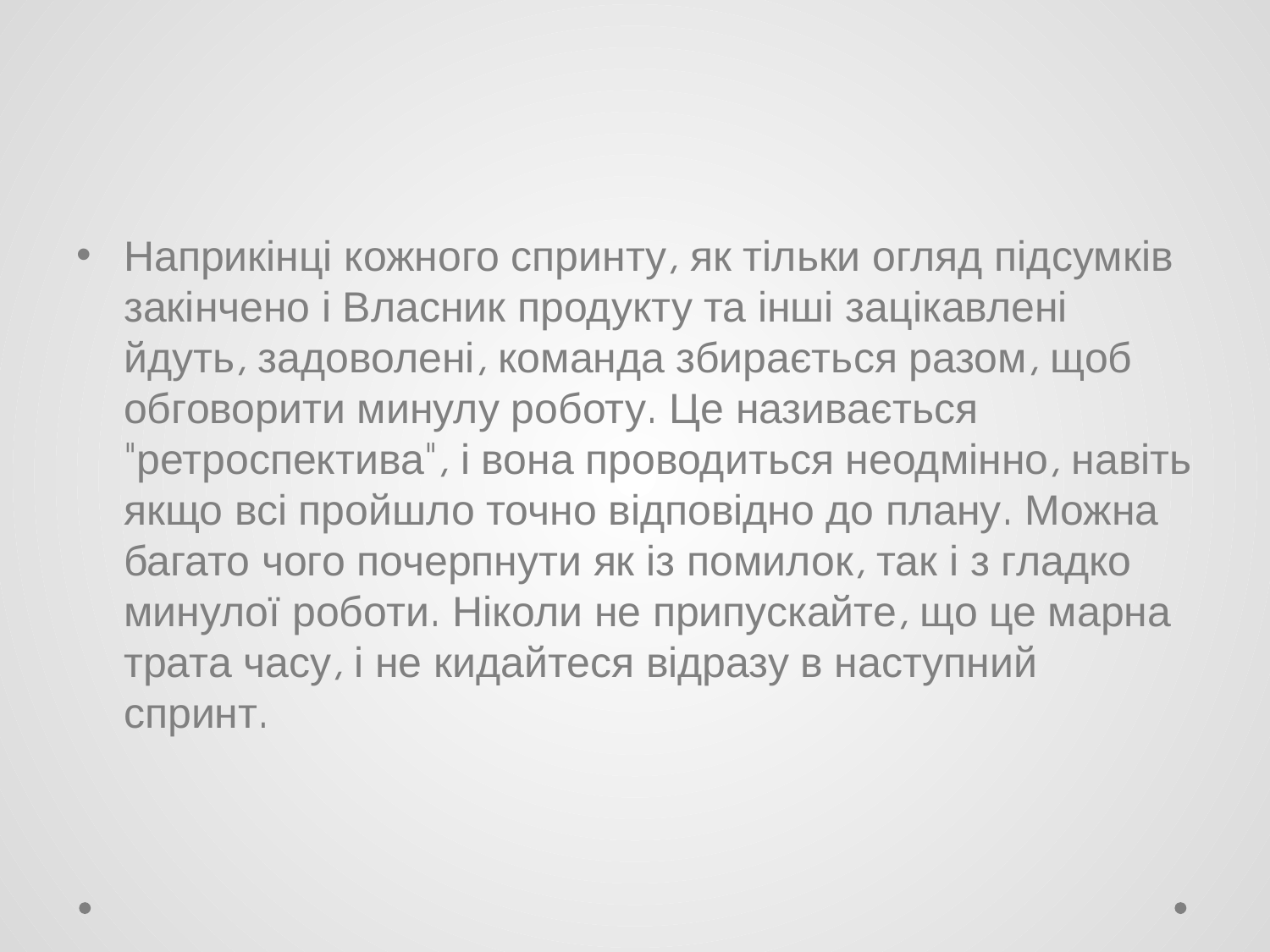

#
Наприкінці кожного спринту, як тільки огляд підсумків закінчено і Власник продукту та інші зацікавлені йдуть, задоволені, команда збирається разом, щоб обговорити минулу роботу. Це називається "ретроспектива", і вона проводиться неодмінно, навіть якщо всі пройшло точно відповідно до плану. Можна багато чого почерпнути як із помилок, так і з гладко минулої роботи. Ніколи не припускайте, що це марна трата часу, і не кидайтеся відразу в наступний спринт.